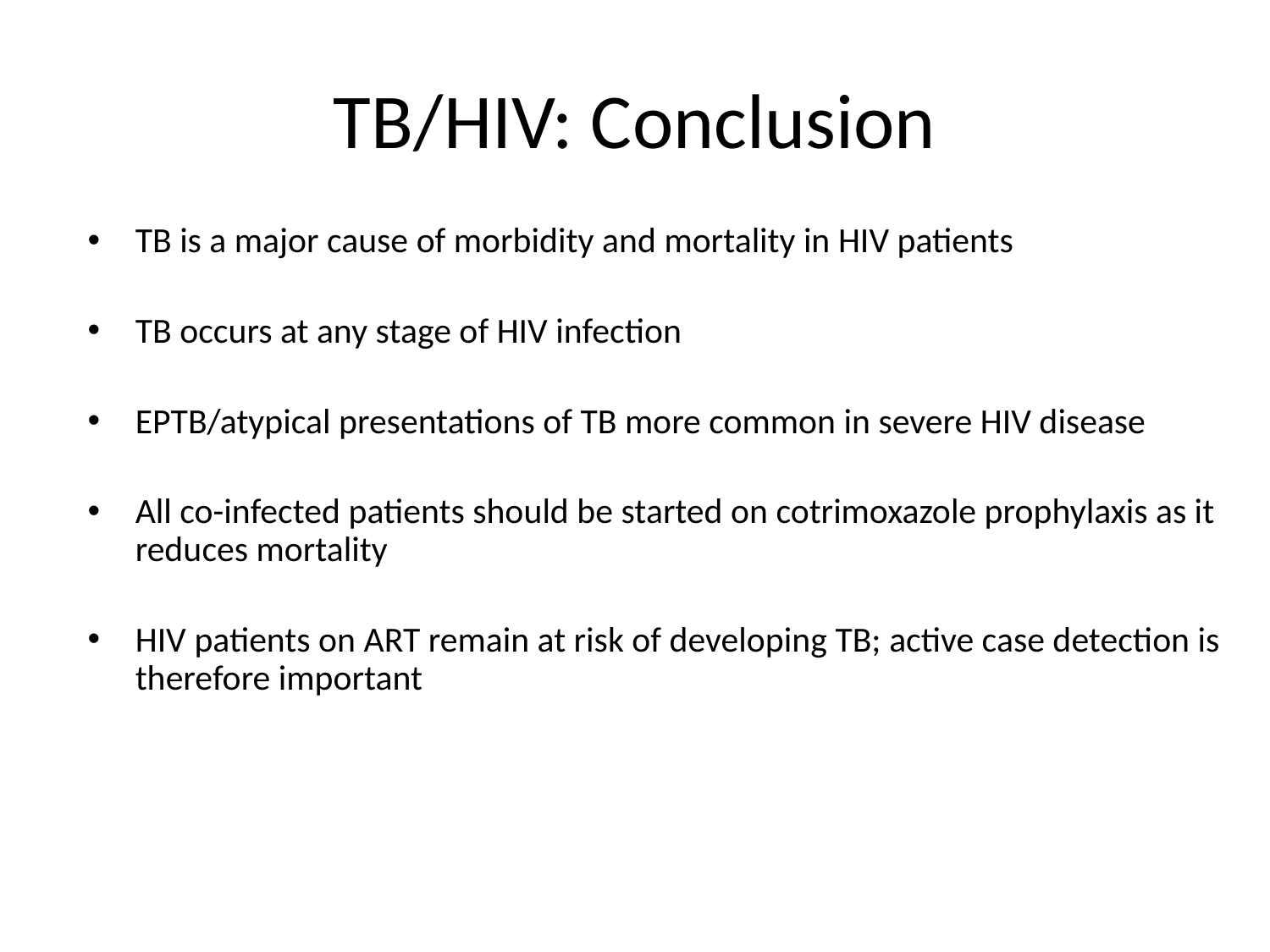

# TB/HIV: Conclusion
TB is a major cause of morbidity and mortality in HIV patients

TB occurs at any stage of HIV infection

EPTB/atypical presentations of TB more common in severe HIV disease

All co-infected patients should be started on cotrimoxazole prophylaxis as it reduces mortality

HIV patients on ART remain at risk of developing TB; active case detection is therefore important